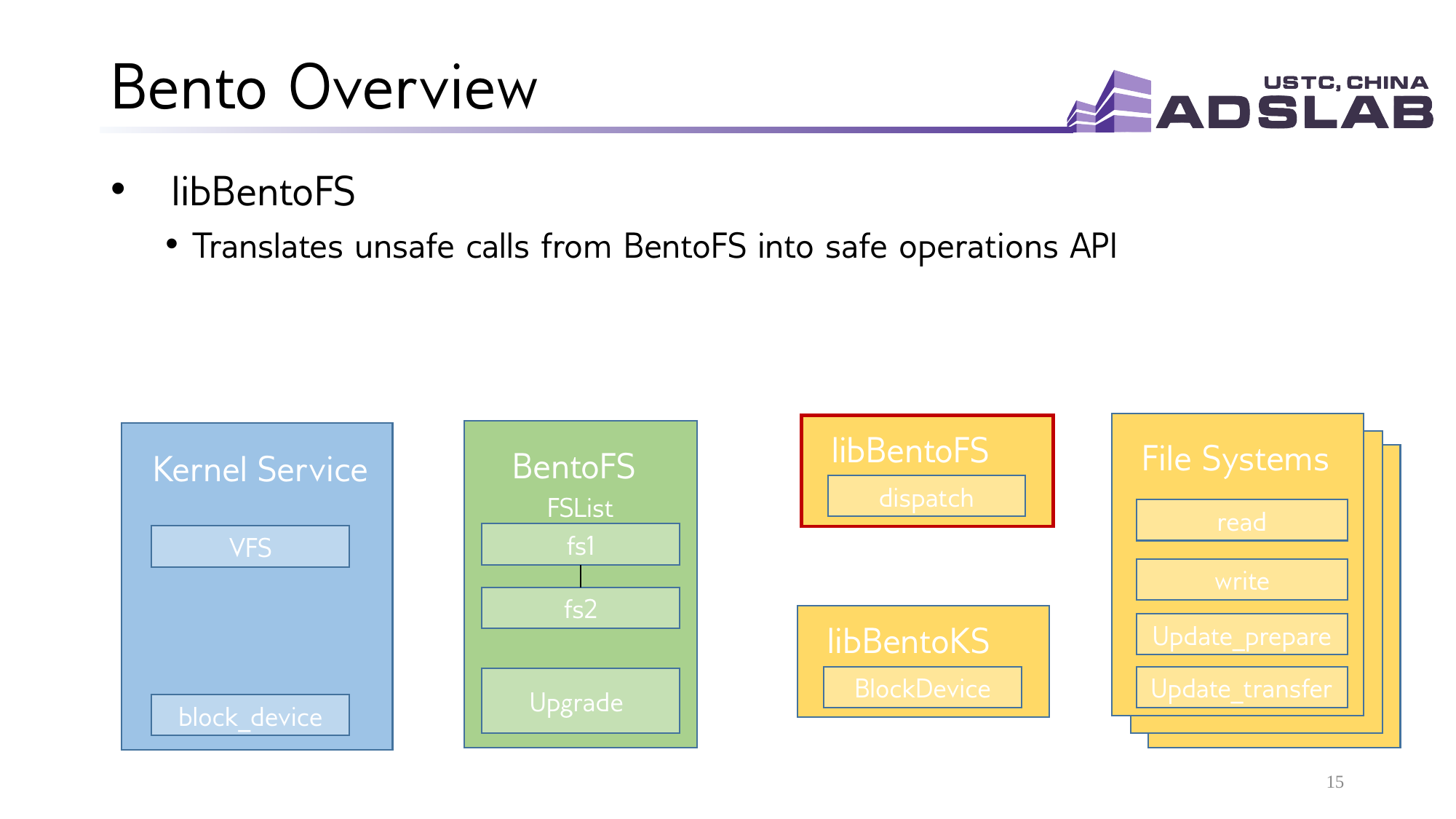

# Bento Overview
libBentoFS
Translates unsafe calls from BentoFS into safe operations API

File Systems
read
write
Update_prepare
Update_transfer

BentoFS
FSList
fs1
fs2
Upgrade
libBentoFS

Kernel Service
VFS
block_device

dispatch

libBentoKS
BlockDevice